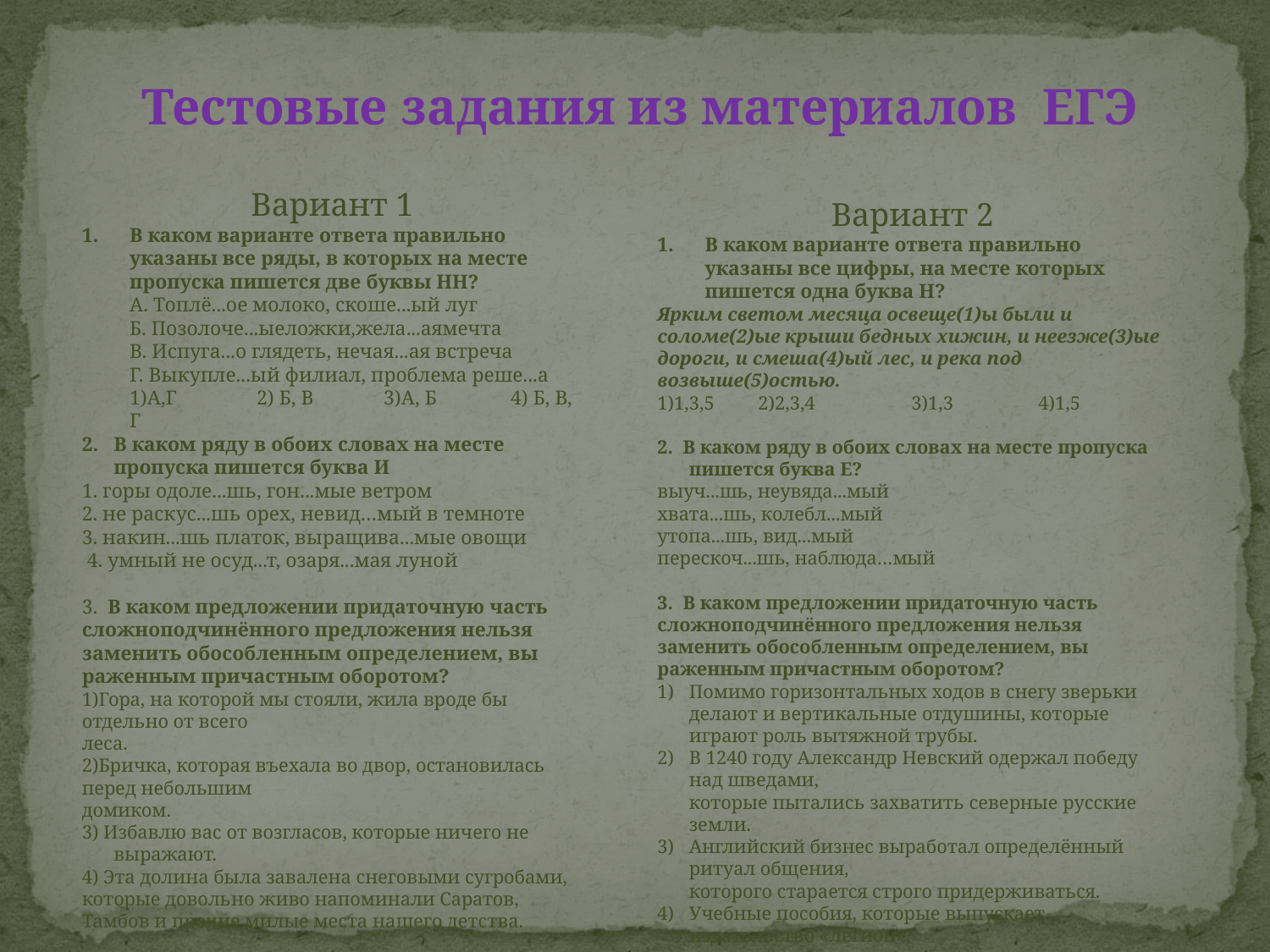

Тестовые задания из материалов  ЕГЭ

Вариант 1
В каком варианте ответа правильно указаны все ряды, в которых на месте пропуска пишется две буквы НН?
А. Топлё...ое молоко, скоше...ый луг
Б. Позолоче...ыеложки,жела...аямечта
В. Испуга...о глядеть, нечая...ая встреча
Г. Выкупле...ый филиал, проблема реше...а
1)А,Г	2) Б, В	3)А, Б	4) Б, В, Г
В каком ряду в обоих словах на месте пропуска пишется буква И
1. горы одоле...шь, гон...мые ветром
2. не раскус...шь орех, невид…мый в темноте
3. накин...шь платок, выращива...мые овощи
 4. умный не осуд...т, озаря...мая луной

3.  В каком предложении придаточную часть      сложноподчинённого предложения нельзя заменить обособленным определением, вы­раженным причастным оборотом?
1)Гора, на которой мы стояли, жила вроде бы отдельно от всего
леса.
2)Бричка, которая въехала во двор, остановилась перед небольшим
домиком.
3) Избавлю вас от возгласов, которые ничего не выражают.
4) Эта долина была завалена снеговыми сугробами, которые доволь­но живо напоминали Саратов, Тамбов и прочие милые места на­шего детства.

Вариант 2
В каком варианте ответа правильно указаны все цифры, на месте которых пишется одна буква Н?
Ярким светом месяца освеще(1)ы были и соломе(2)ые крыши бедных хижин, и неезже(3)ые дороги, и смеша(4)ый лес, и река под возвыше(5)остью.
1)1,3,5         2)2,3,4	3)1,3	4)1,5

2.  В каком ряду в обоих словах на месте пропуска пишется буква Е?
выуч...шь, неувяда...мый
хвата...шь, колебл...мый
утопа...шь, вид...мый
перескоч...шь, наблюда…мый

3.  В каком предложении придаточную часть сложноподчинённого предложения нельзя заменить обособленным определением, вы­раженным причастным оборотом?
Помимо горизонтальных ходов в снегу зверьки делают и верти­кальные отдушины, которые играют роль вытяжной трубы.
В 1240 году Александр Невский одержал победу над шведами,
которые пытались захватить северные русские земли.
Английский бизнес выработал определённый ритуал общения,
которого старается строго придерживаться.
Учебные пособия, которые выпускает издательство «Легион»,
пользуются большим спросом.